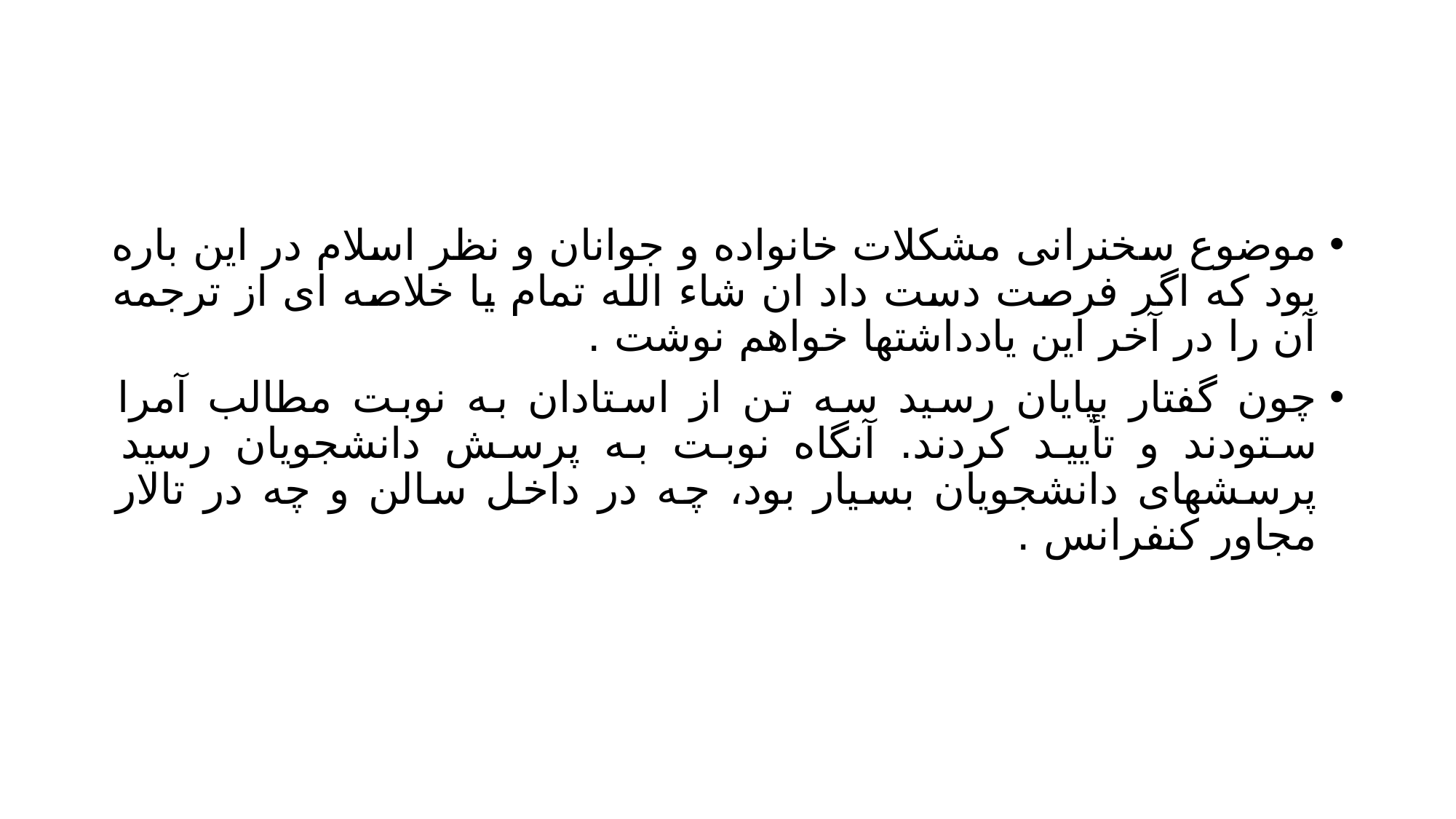

#
موضوع سخنرانی مشکلات خانواده و جوانان و نظر اسلام در این باره بود که اگر فرصت دست داد ان شاء الله تمام یا خلاصه ای از ترجمه آن را در آخر این یادداشتها خواهم نوشت .
چون گفتار بپایان رسید سه تن از استادان به نوبت مطالب آمرا ستودند و تأیید کردند. آنگاه نوبت به پرسش دانشجویان رسید پرسشهای دانشجویان بسیار بود، چه در داخل سالن و چه در تالار مجاور کنفرانس .